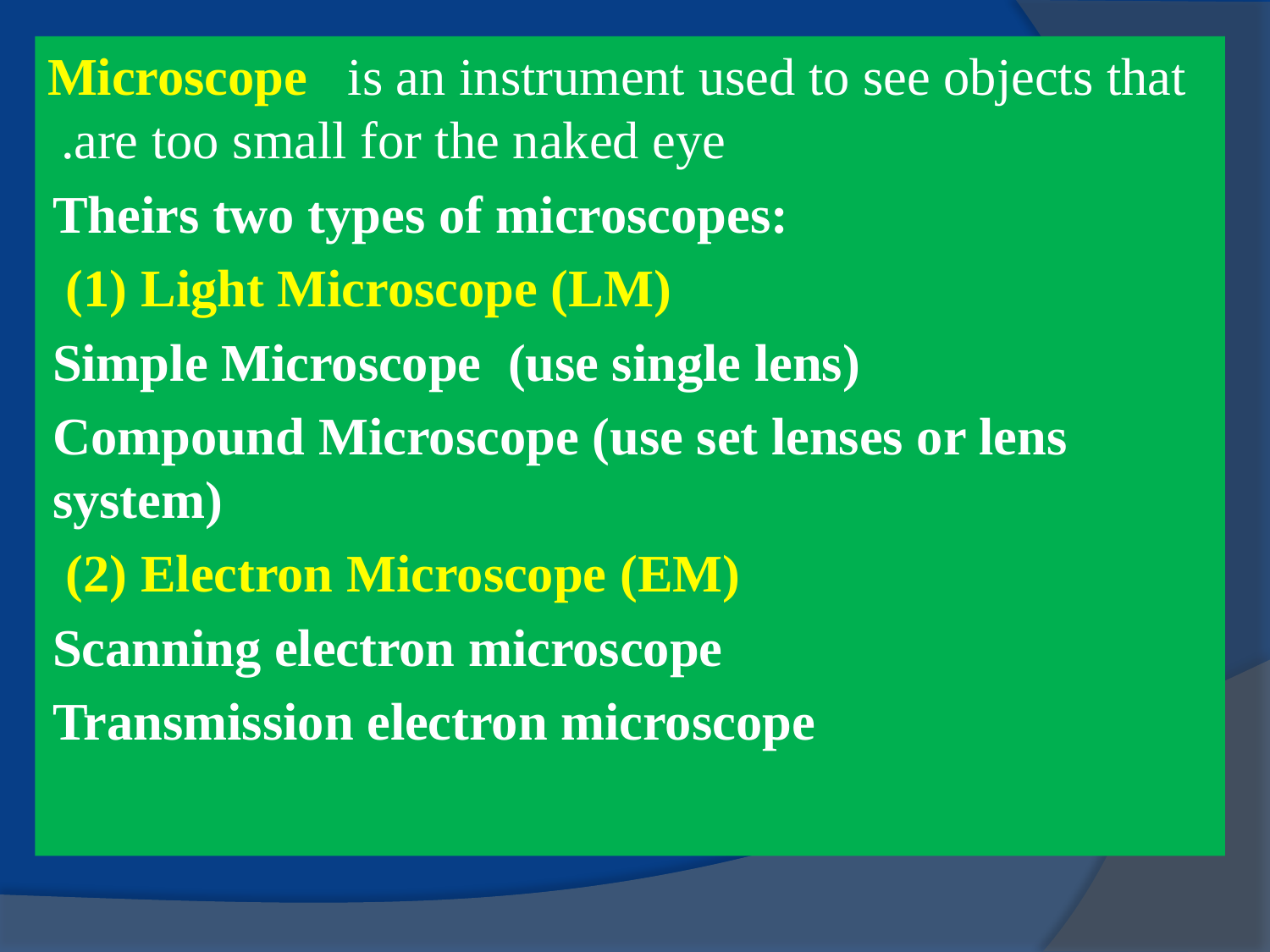

Microscope   is an instrument used to see objects that are too small for the naked eye.
Theirs two types of microscopes:
 (1) Light Microscope (LM)
Simple Microscope  (use single lens)
Compound Microscope (use set lenses or lens system)
 (2) Electron Microscope (EM)
Scanning electron microscope
Transmission electron microscope